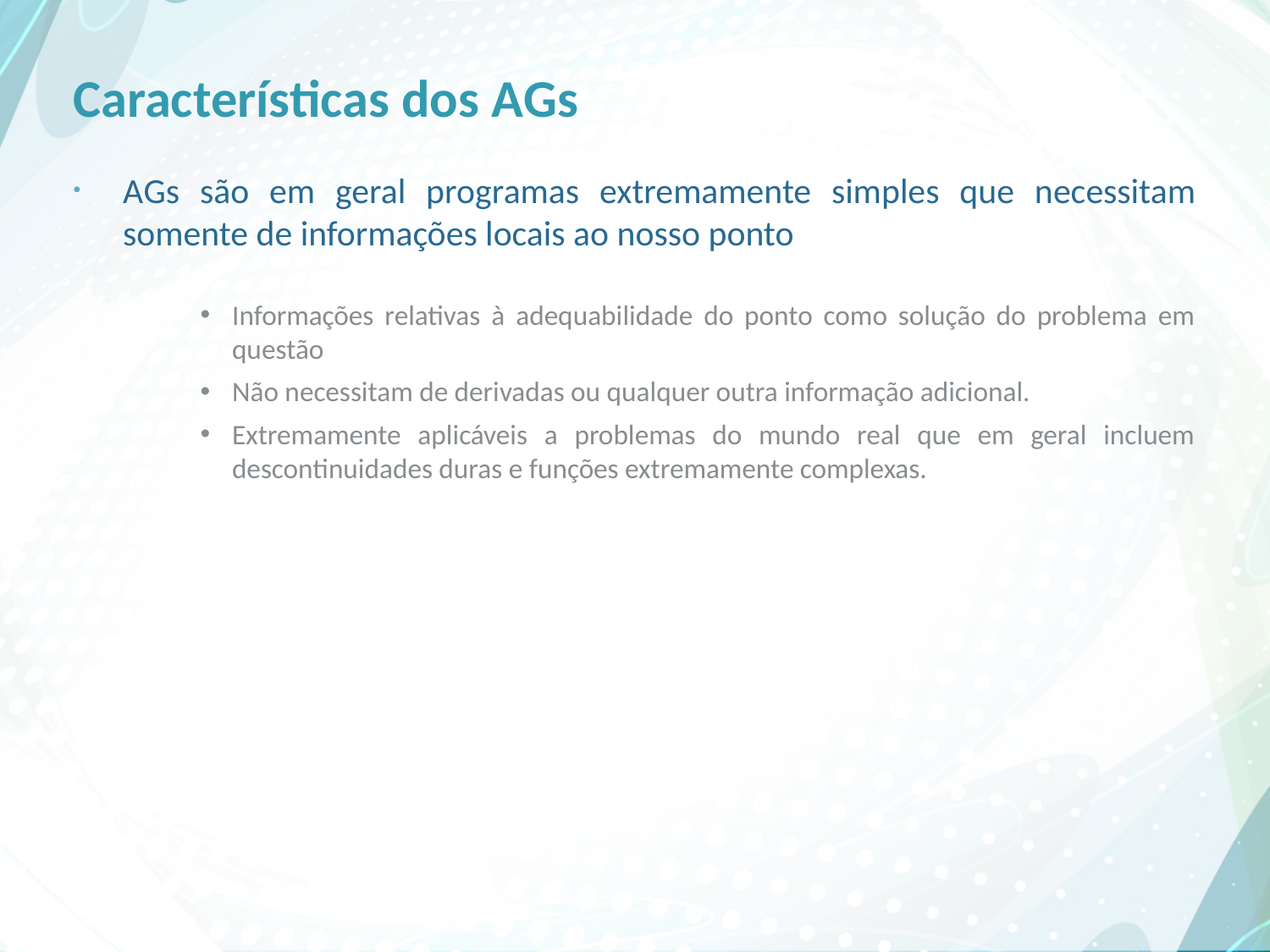

# Características dos AGs
AGs são em geral programas extremamente simples que necessitam somente de informações locais ao nosso ponto

Informações relativas à adequabilidade do ponto como solução do problema em questão
Não necessitam de derivadas ou qualquer outra informação adicional.
Extremamente aplicáveis a problemas do mundo real que em geral incluem descontinuidades duras e funções extremamente complexas.
65